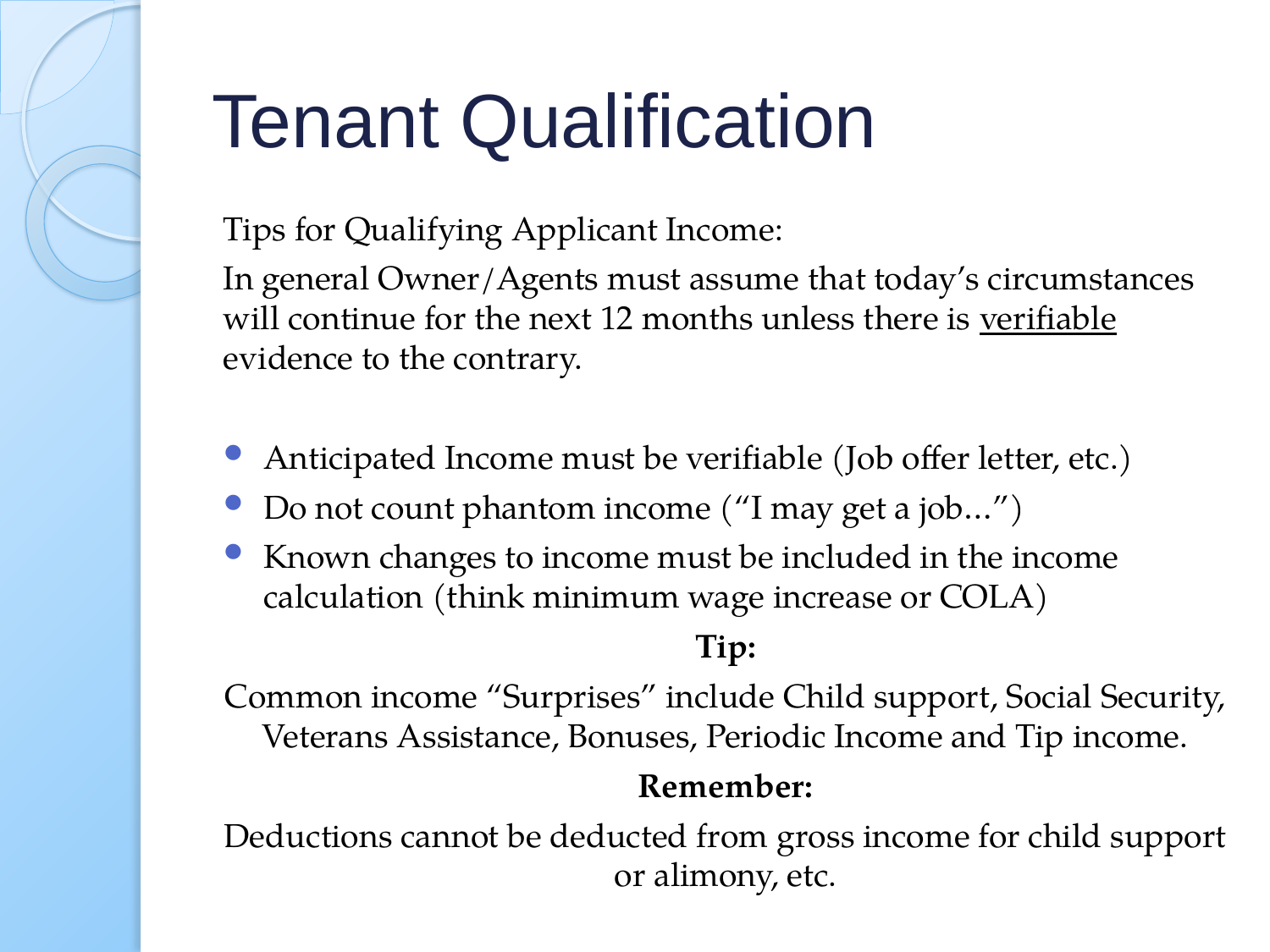

# Tenant Qualification
Tips for Qualifying Applicant Income:
In general Owner/Agents must assume that today’s circumstances will continue for the next 12 months unless there is verifiable evidence to the contrary.

Anticipated Income must be verifiable (Job offer letter, etc.)
Do not count phantom income (“I may get a job…”)
Known changes to income must be included in the income calculation (think minimum wage increase or COLA)
Tip:
Common income “Surprises” include Child support, Social Security, Veterans Assistance, Bonuses, Periodic Income and Tip income.
Remember:
Deductions cannot be deducted from gross income for child support or alimony, etc.